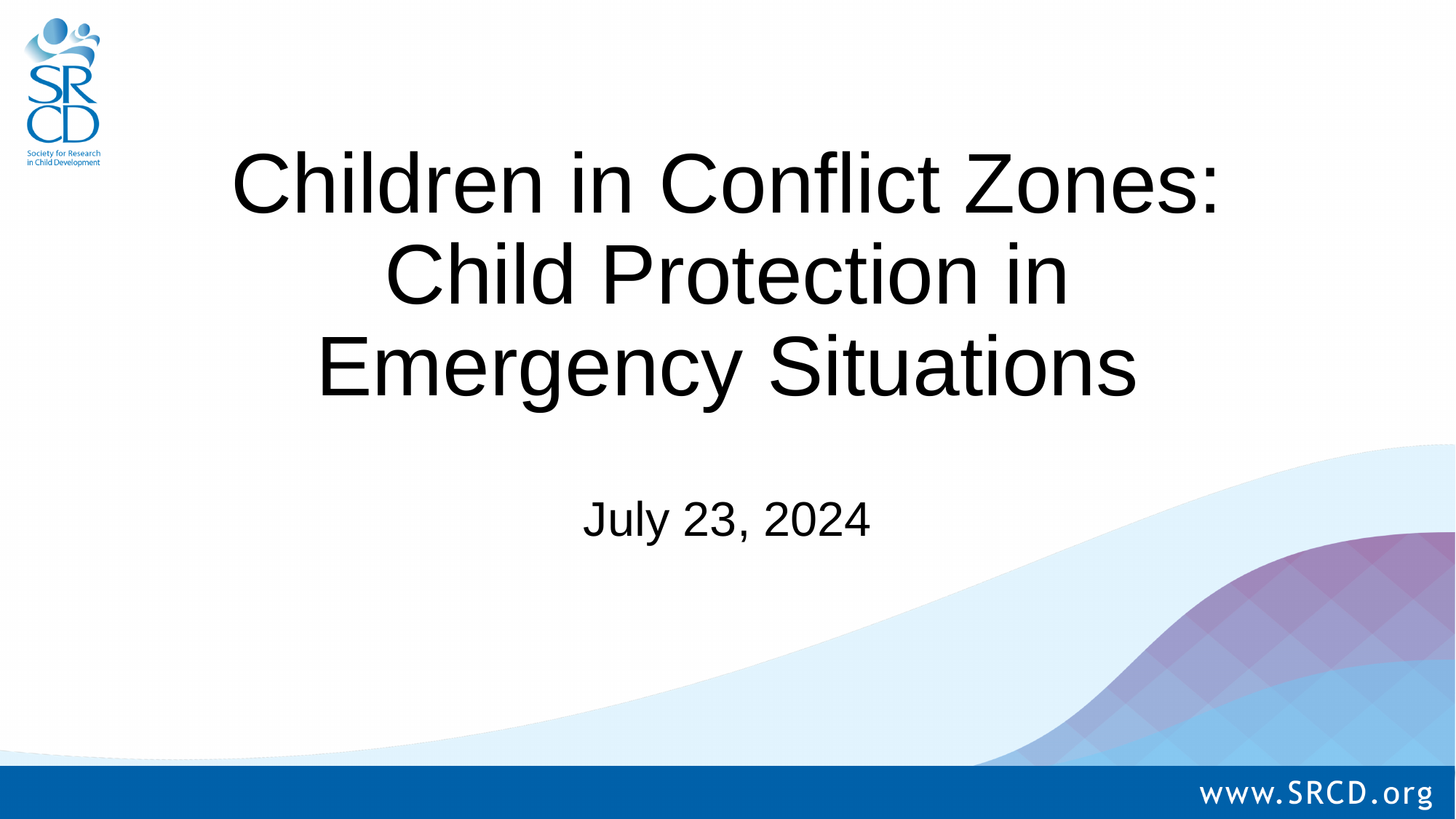

# Children in Conflict Zones: Child Protection in Emergency Situations

July 23, 2024